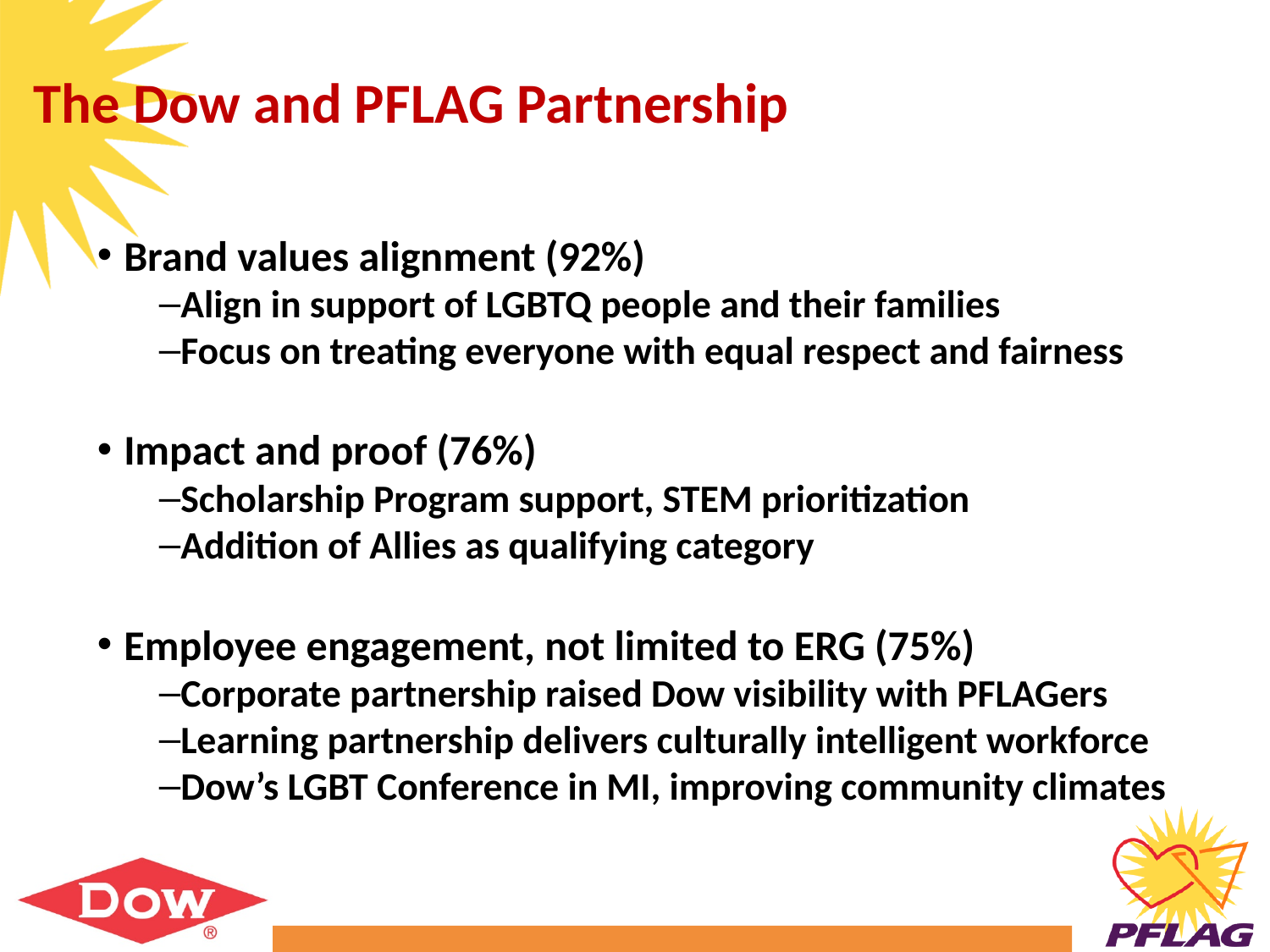

# The Dow and PFLAG Partnership
Brand values alignment (92%)
Align in support of LGBTQ people and their families
Focus on treating everyone with equal respect and fairness

Impact and proof (76%)
Scholarship Program support, STEM prioritization
Addition of Allies as qualifying category

Employee engagement, not limited to ERG (75%)
Corporate partnership raised Dow visibility with PFLAGers
Learning partnership delivers culturally intelligent workforce
Dow’s LGBT Conference in MI, improving community climates